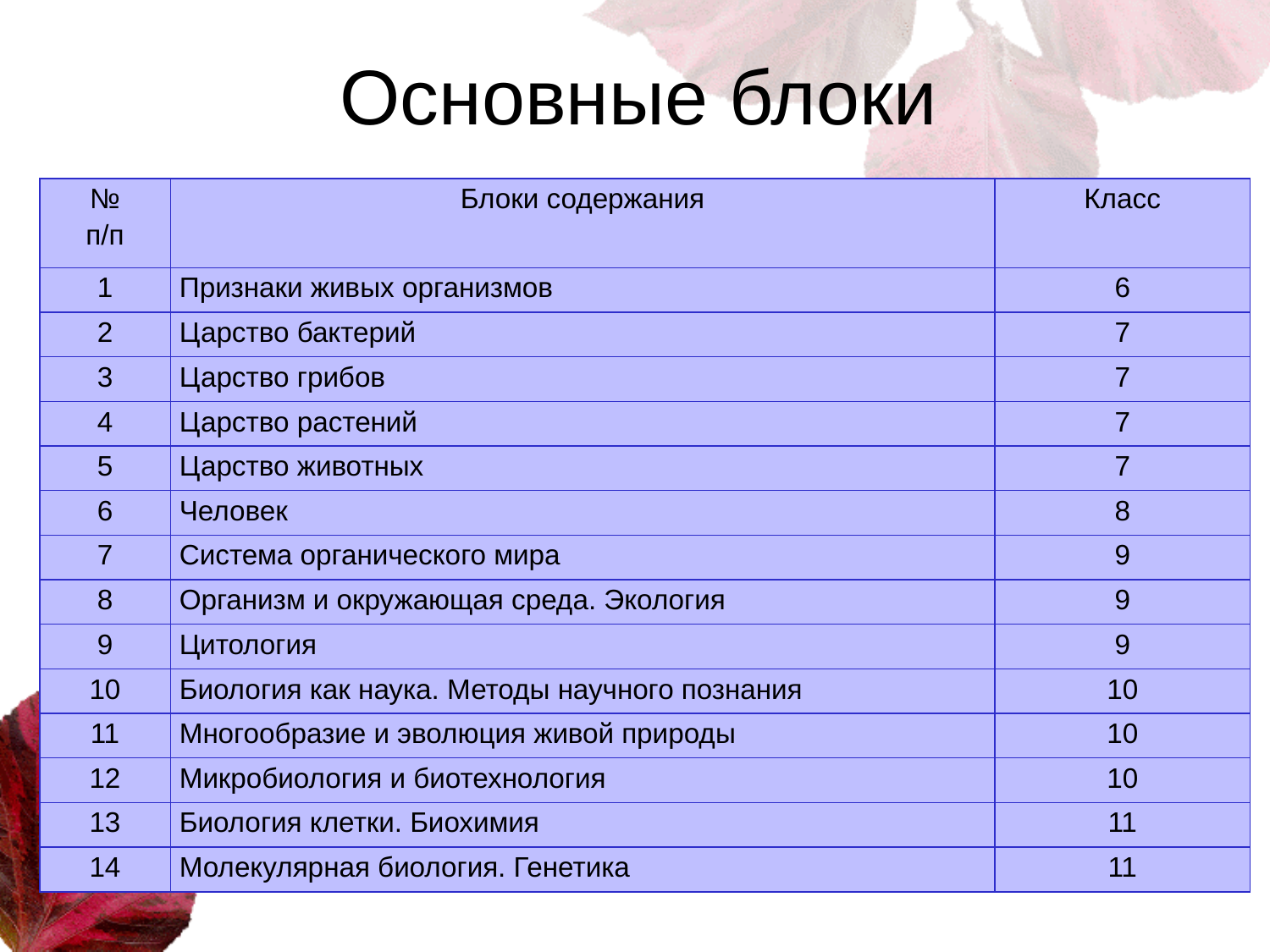

# Основные блоки
| № п/п | Блоки содержания | Класс |
| --- | --- | --- |
| 1 | Признаки живых организмов | 6 |
| 2 | Царство бактерий | 7 |
| 3 | Царство грибов | 7 |
| 4 | Царство растений | 7 |
| 5 | Царство животных | 7 |
| 6 | Человек | 8 |
| 7 | Система органического мира | 9 |
| 8 | Организм и окружающая среда. Экология | 9 |
| 9 | Цитология | 9 |
| 10 | Биология как наука. Методы научного познания | 10 |
| 11 | Многообразие и эволюция живой природы | 10 |
| 12 | Микробиология и биотехнология | 10 |
| 13 | Биология клетки. Биохимия | 11 |
| 14 | Молекулярная биология. Генетика | 11 |